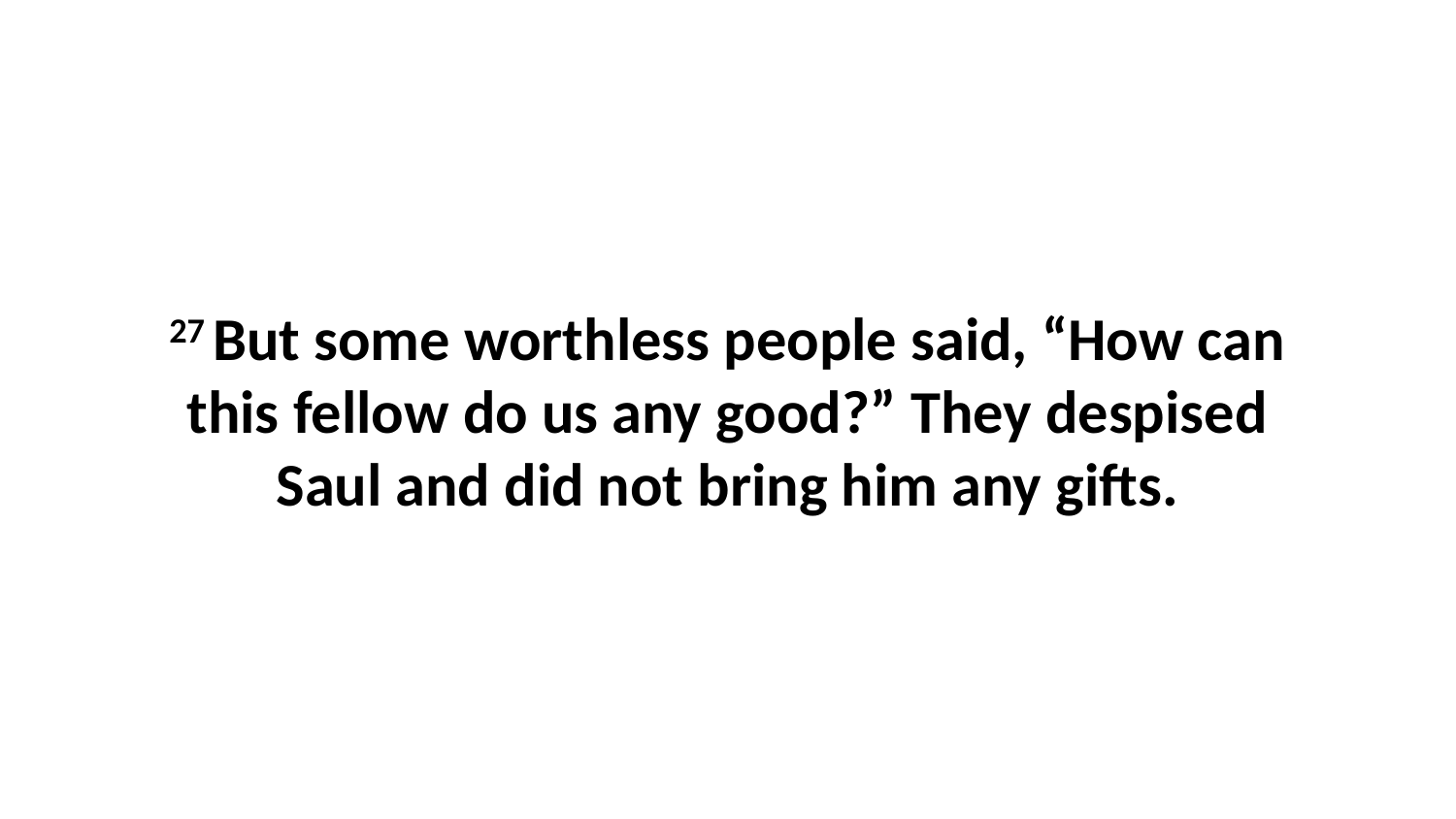

27 But some worthless people said, “How can this fellow do us any good?” They despised Saul and did not bring him any gifts.